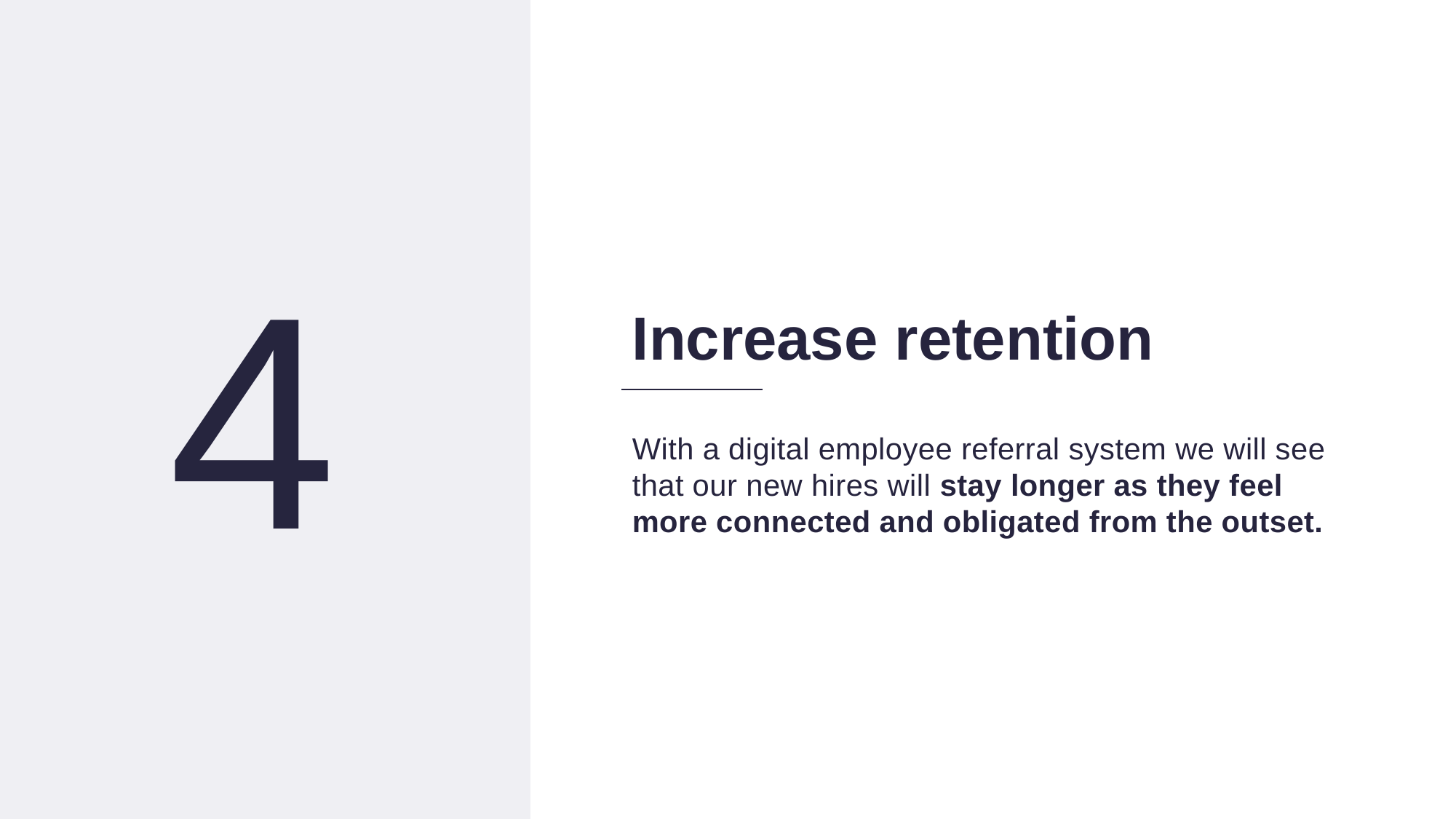

15
4
Increase retention
With a digital employee referral system we will see that our new hires will stay longer as they feel more connected and obligated from the outset.